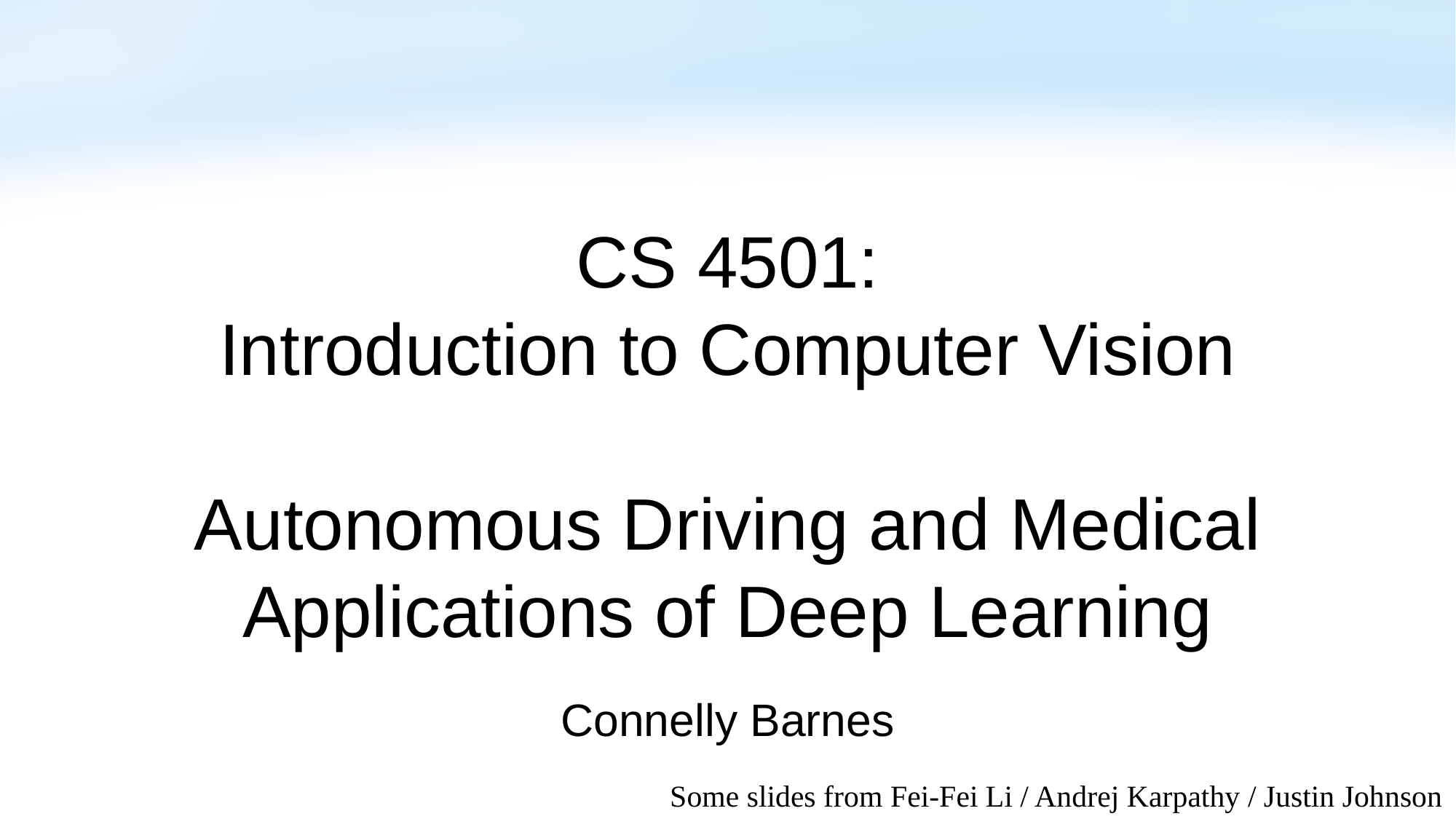

# CS 4501: Introduction to Computer Vision Autonomous Driving and Medical Applications of Deep Learning
Connelly Barnes
Some slides from Fei-Fei Li / Andrej Karpathy / Justin Johnson